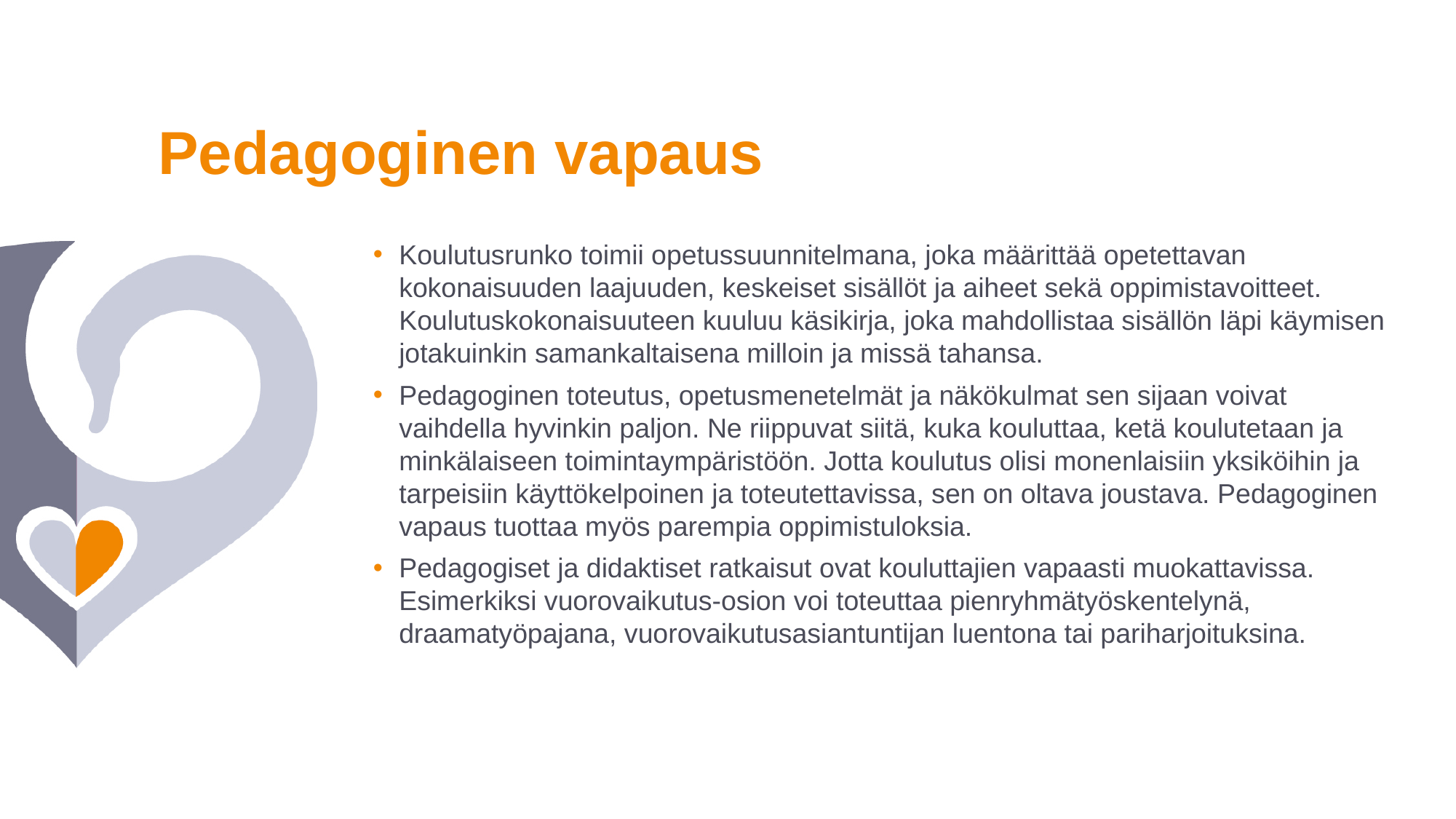

Pedagoginen vapaus
Koulutusrunko toimii opetussuunnitelmana, joka määrittää opetettavan kokonaisuuden laajuuden, keskeiset sisällöt ja aiheet sekä oppimistavoitteet. Koulutuskokonaisuuteen kuuluu käsikirja, joka mahdollistaa sisällön läpi käymisen jotakuinkin samankaltaisena milloin ja missä tahansa.
Pedagoginen toteutus, opetusmenetelmät ja näkökulmat sen sijaan voivat vaihdella hyvinkin paljon. Ne riippuvat siitä, kuka kouluttaa, ketä koulutetaan ja minkälaiseen toimintaympäristöön. Jotta koulutus olisi monenlaisiin yksiköihin ja tarpeisiin käyttökelpoinen ja toteutettavissa, sen on oltava joustava. Pedagoginen vapaus tuottaa myös parempia oppimistuloksia.
Pedagogiset ja didaktiset ratkaisut ovat kouluttajien vapaasti muokattavissa. Esimerkiksi vuorovaikutus-osion voi toteuttaa pienryhmätyöskentelynä, draamatyöpajana, vuorovaikutusasiantuntijan luentona tai pariharjoituksina.